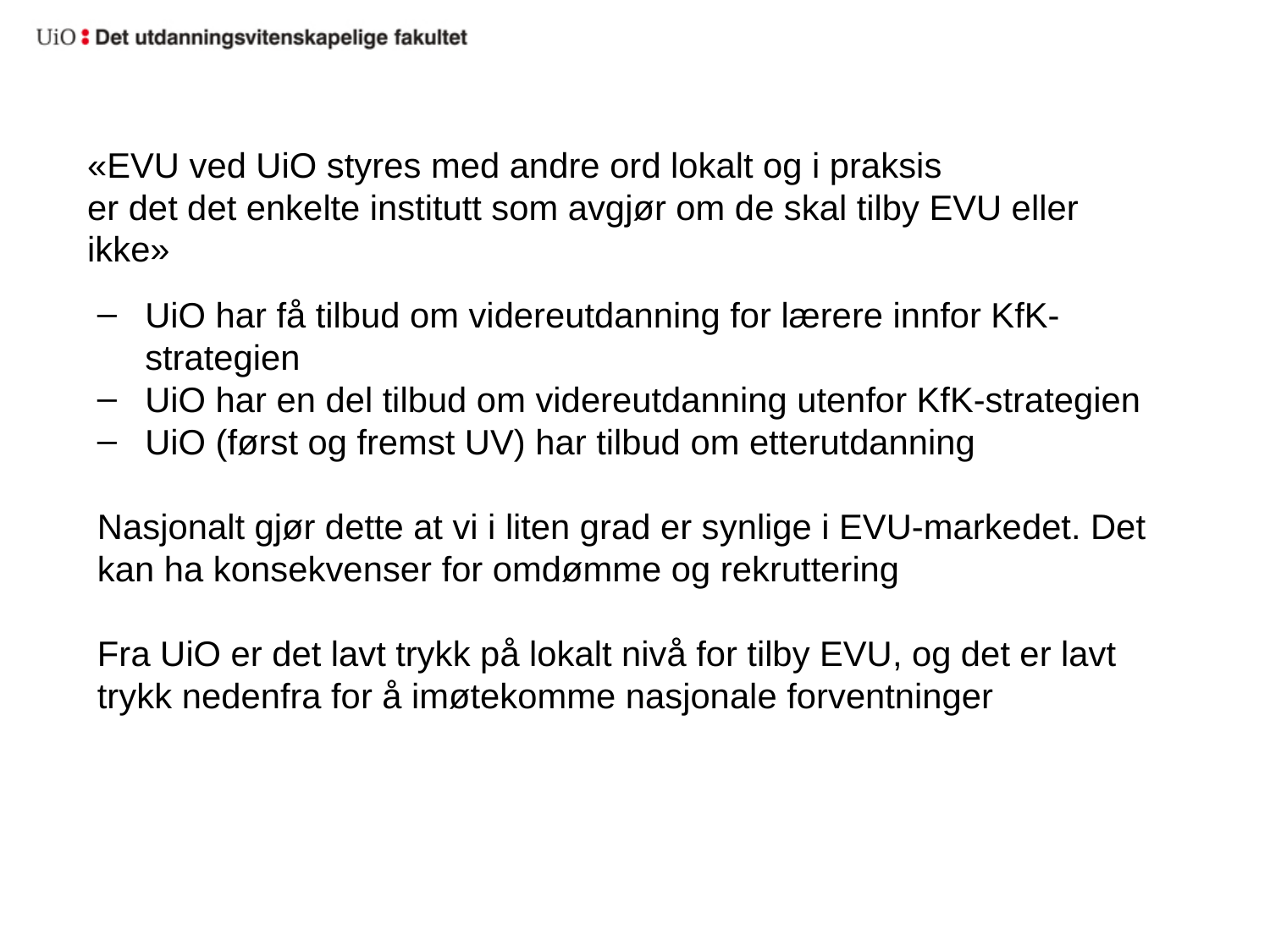

«EVU ved UiO styres med andre ord lokalt og i praksis
er det det enkelte institutt som avgjør om de skal tilby EVU eller ikke»
UiO har få tilbud om videreutdanning for lærere innfor KfK-strategien
UiO har en del tilbud om videreutdanning utenfor KfK-strategien
UiO (først og fremst UV) har tilbud om etterutdanning

Nasjonalt gjør dette at vi i liten grad er synlige i EVU-markedet. Det kan ha konsekvenser for omdømme og rekruttering

Fra UiO er det lavt trykk på lokalt nivå for tilby EVU, og det er lavt trykk nedenfra for å imøtekomme nasjonale forventninger